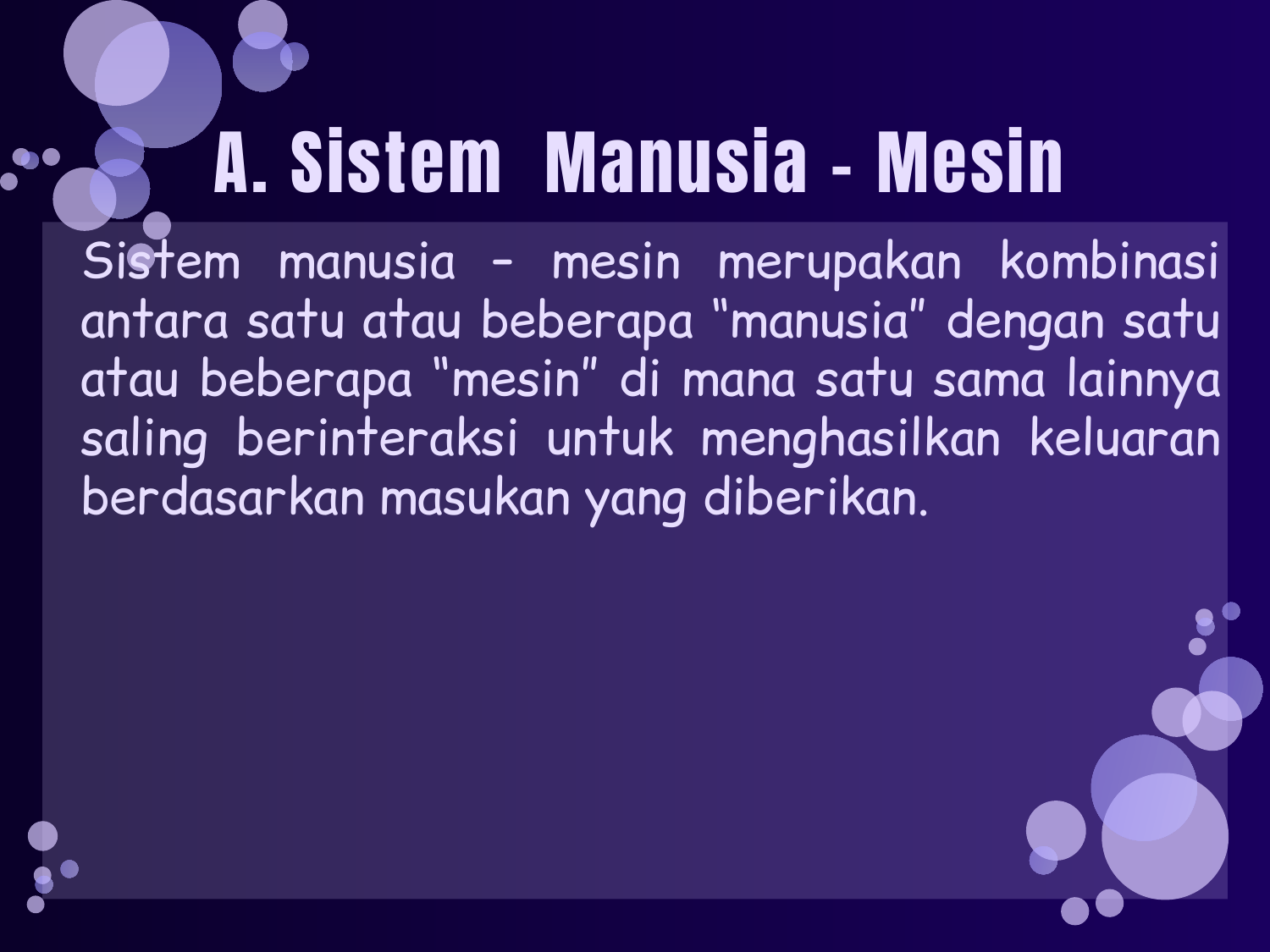

# A. Sistem  Manusia - Mesin
	Sistem manusia – mesin merupakan kombinasi antara satu atau beberapa “manusia” dengan satu atau beberapa “mesin” di mana satu sama lainnya saling berinteraksi untuk menghasilkan keluaran berdasarkan masukan yang diberikan.